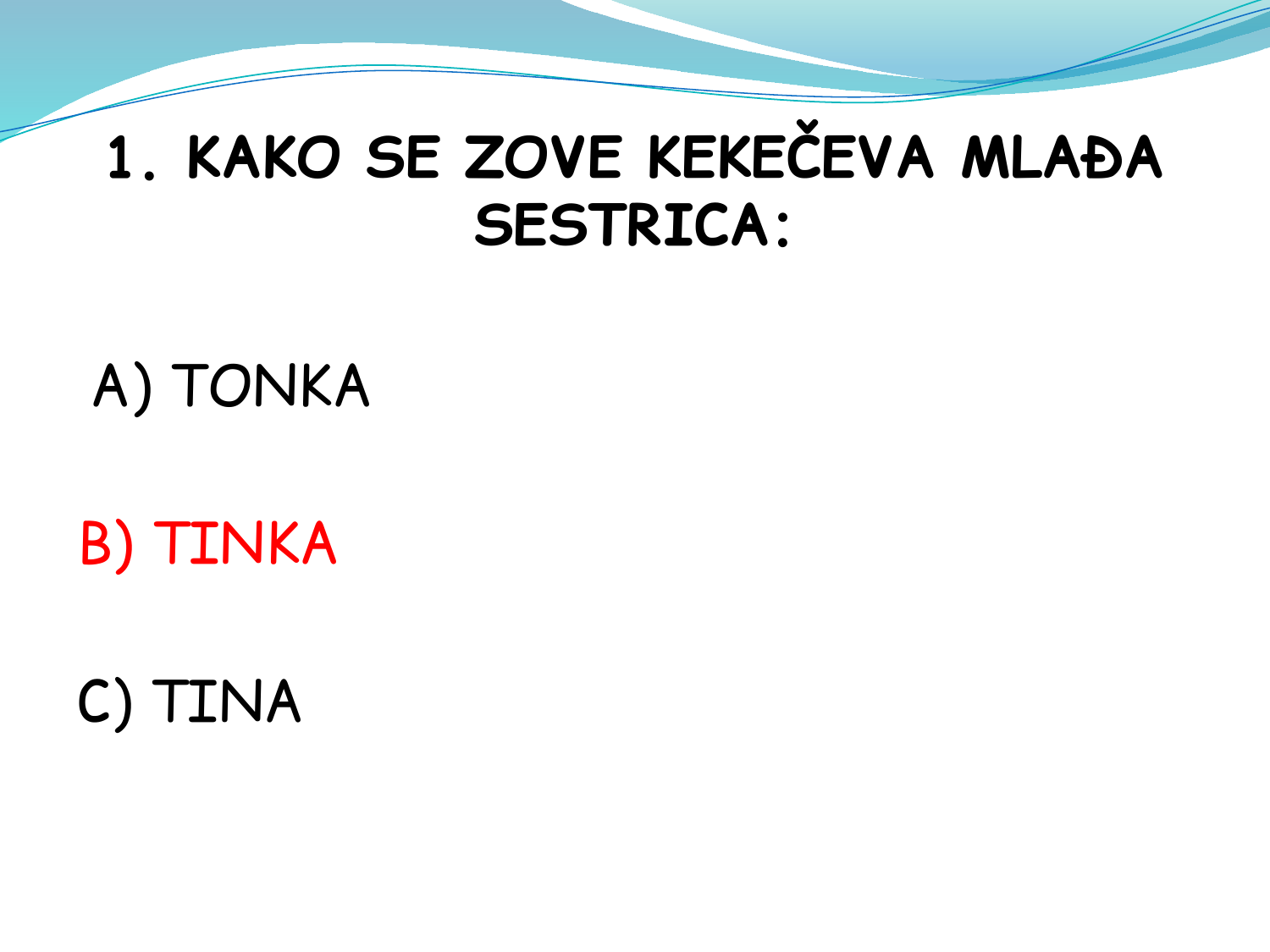

1. KAKO SE ZOVE KEKEČEVA MLAĐA SESTRICA:
 A) TONKA

B) TINKA

C) TINA